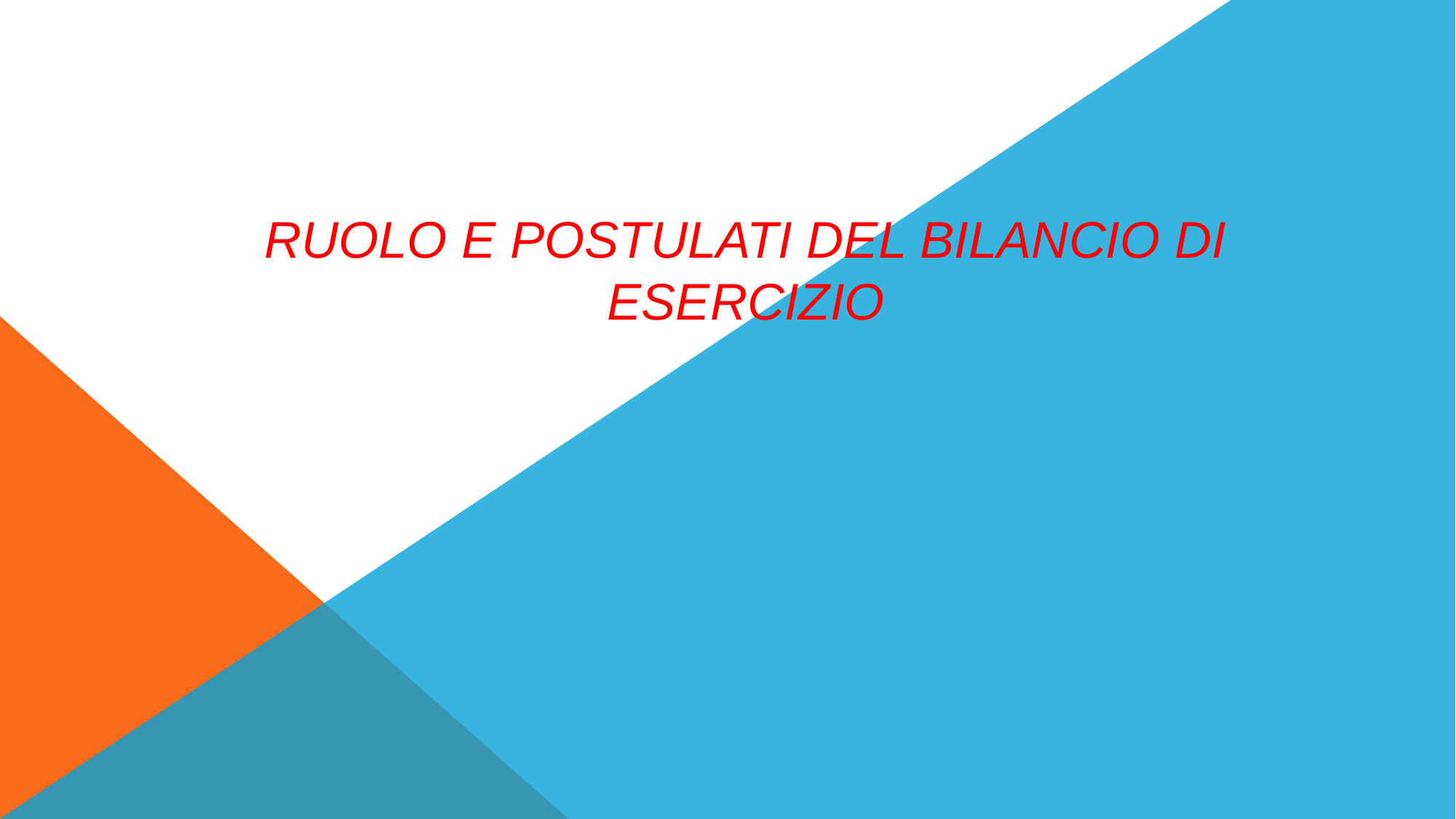

# Ruolo e postulati del bilancio di esercizio